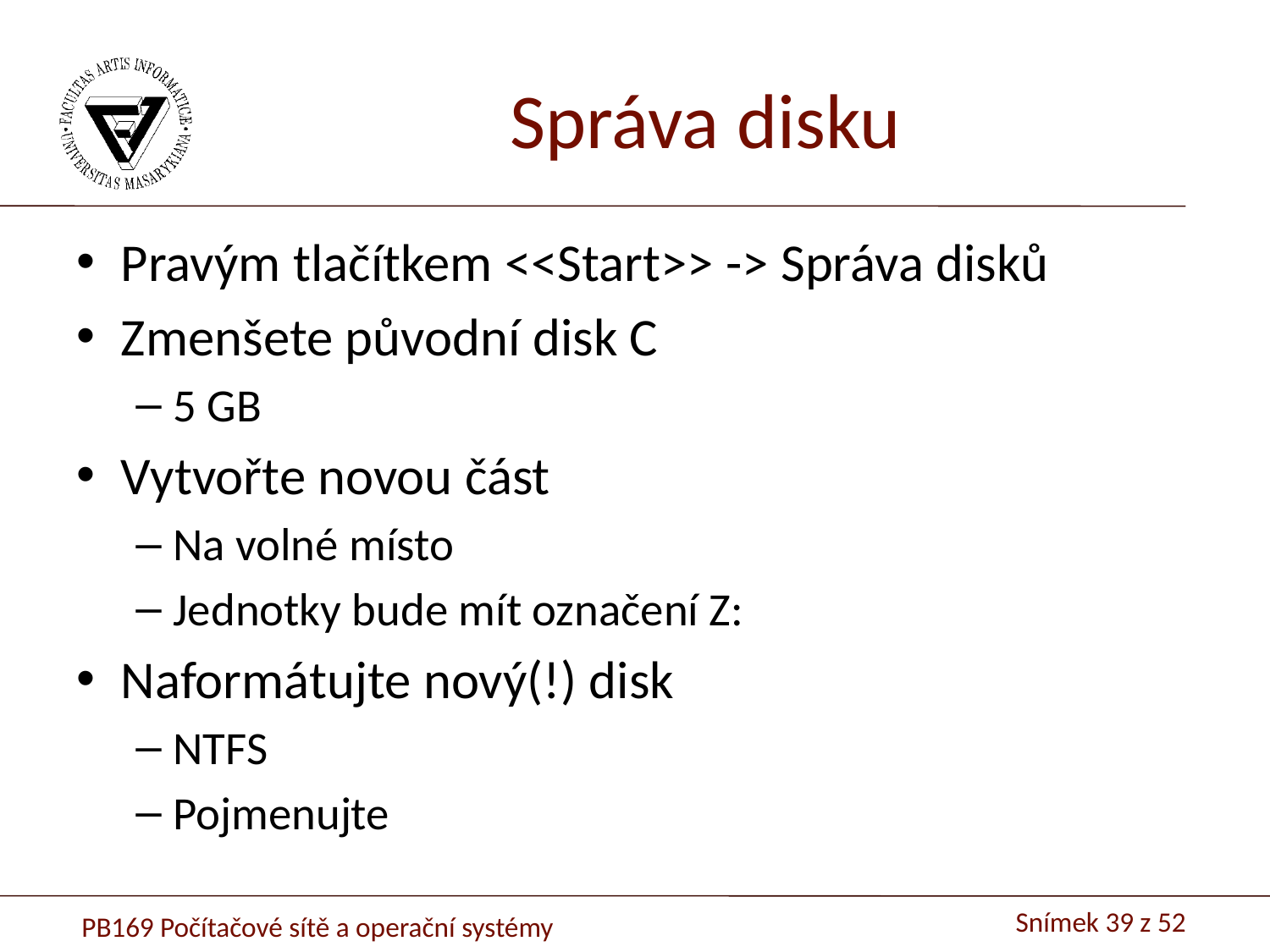

# Správa disku
Pravým tlačítkem <<Start>> -> Správa disků
Zmenšete původní disk C
5 GB
Vytvořte novou část
Na volné místo
Jednotky bude mít označení Z:
Naformátujte nový(!) disk
NTFS
Pojmenujte